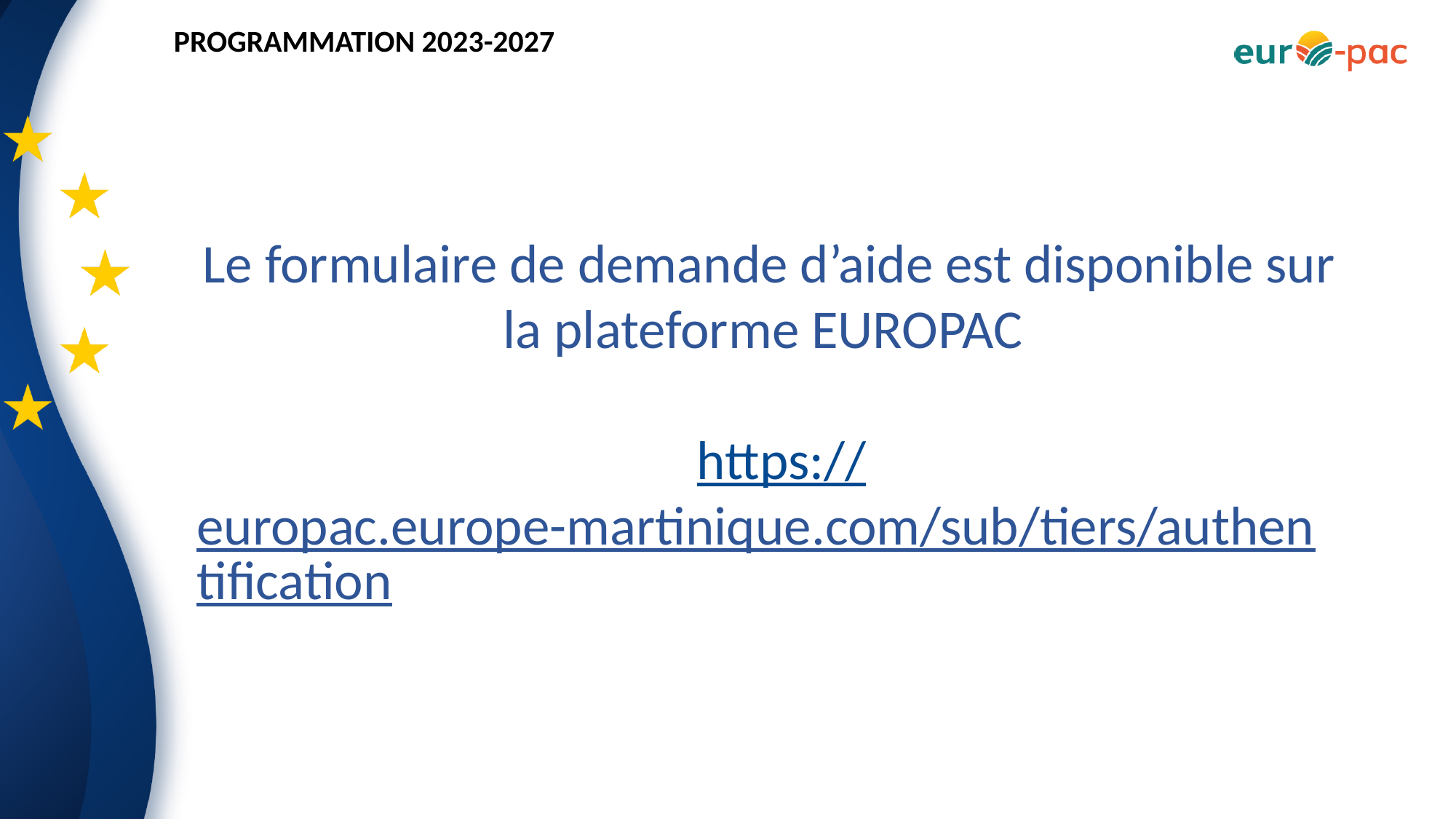

Le formulaire de demande d’aide est disponible sur la plateforme EUROPAC

  https://europac.europe-martinique.com/sub/tiers/authentification